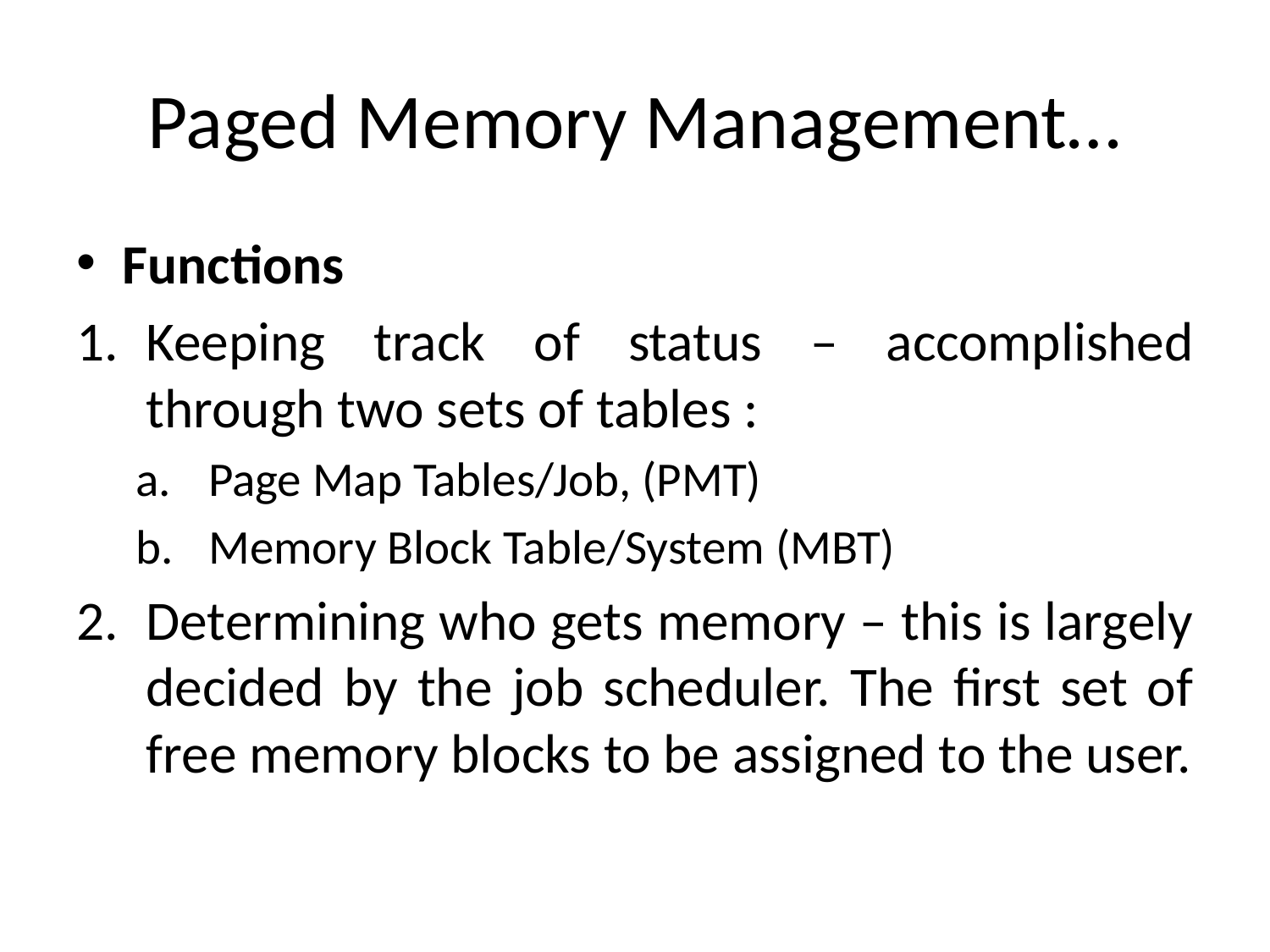

# Paged Memory Management…
Functions
Keeping track of status – accomplished through two sets of tables :
Page Map Tables/Job, (PMT)
Memory Block Table/System (MBT)
Determining who gets memory – this is largely decided by the job scheduler. The first set of free memory blocks to be assigned to the user.